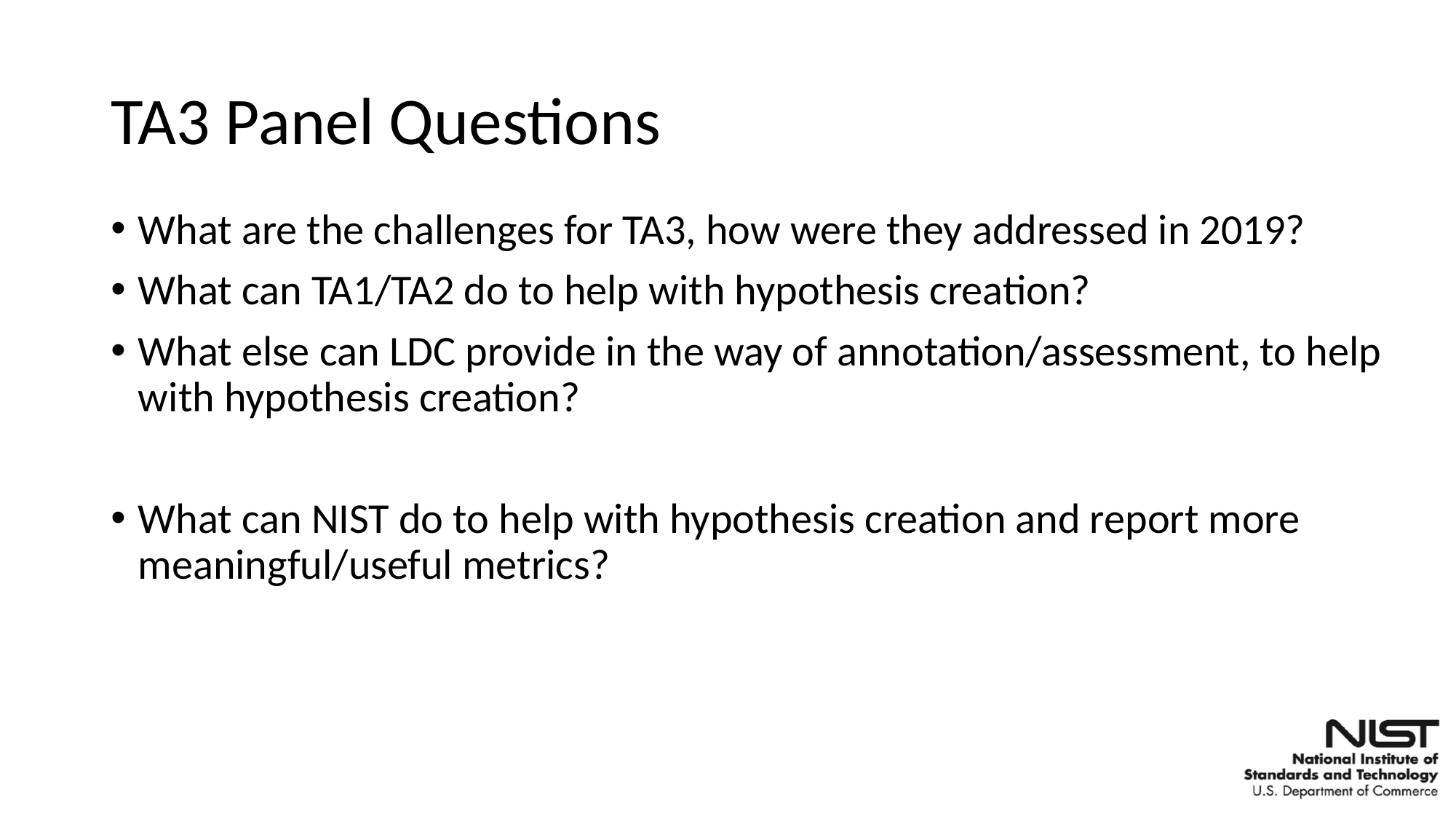

# TA3 Panel Questions
What are the challenges for TA3, how were they addressed in 2019?
What can TA1/TA2 do to help with hypothesis creation?
What else can LDC provide in the way of annotation/assessment, to help with hypothesis creation?

What can NIST do to help with hypothesis creation and report more meaningful/useful metrics?